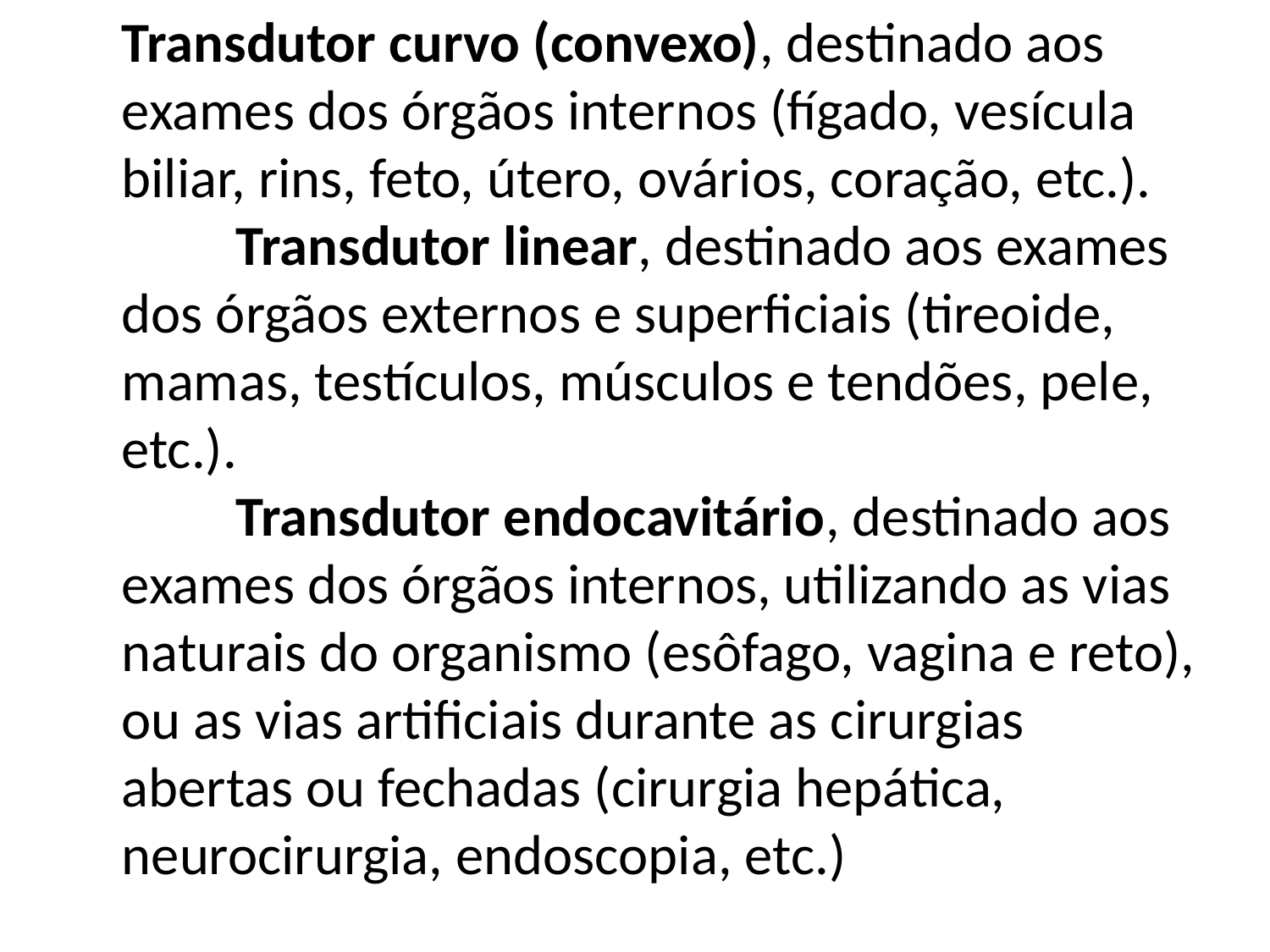

Transdutor curvo (convexo), destinado aos exames dos órgãos internos (fígado, vesícula biliar, rins, feto, útero, ovários, coração, etc.).
         Transdutor linear, destinado aos exames dos órgãos externos e superficiais (tireoide, mamas, testículos, músculos e tendões, pele, etc.).
         Transdutor endocavitário, destinado aos exames dos órgãos internos, utilizando as vias naturais do organismo (esôfago, vagina e reto), ou as vias artificiais durante as cirurgias abertas ou fechadas (cirurgia hepática, neurocirurgia, endoscopia, etc.)